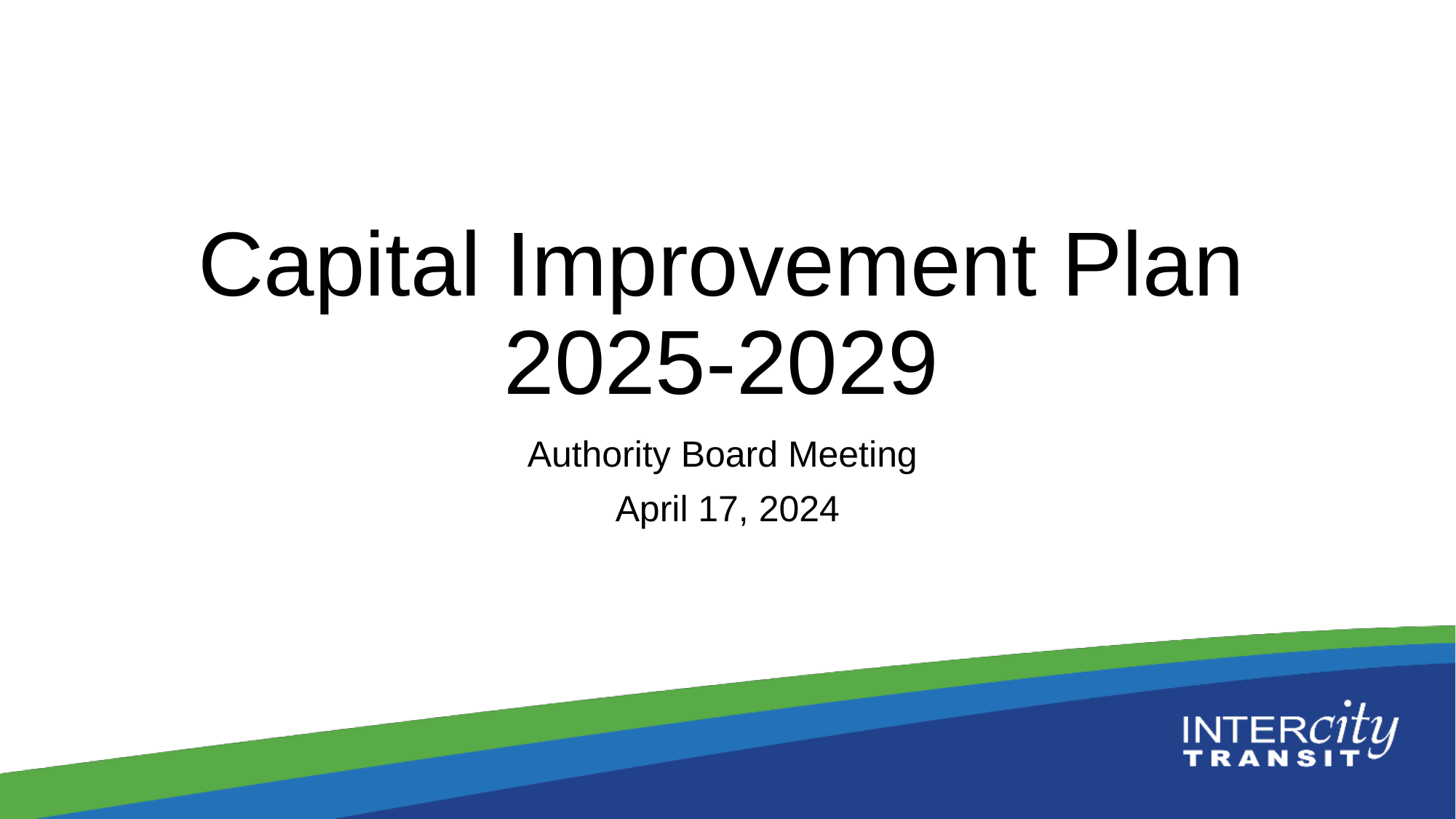

# Capital Improvement Plan 2025-2029
Authority Board Meeting
April 17, 2024